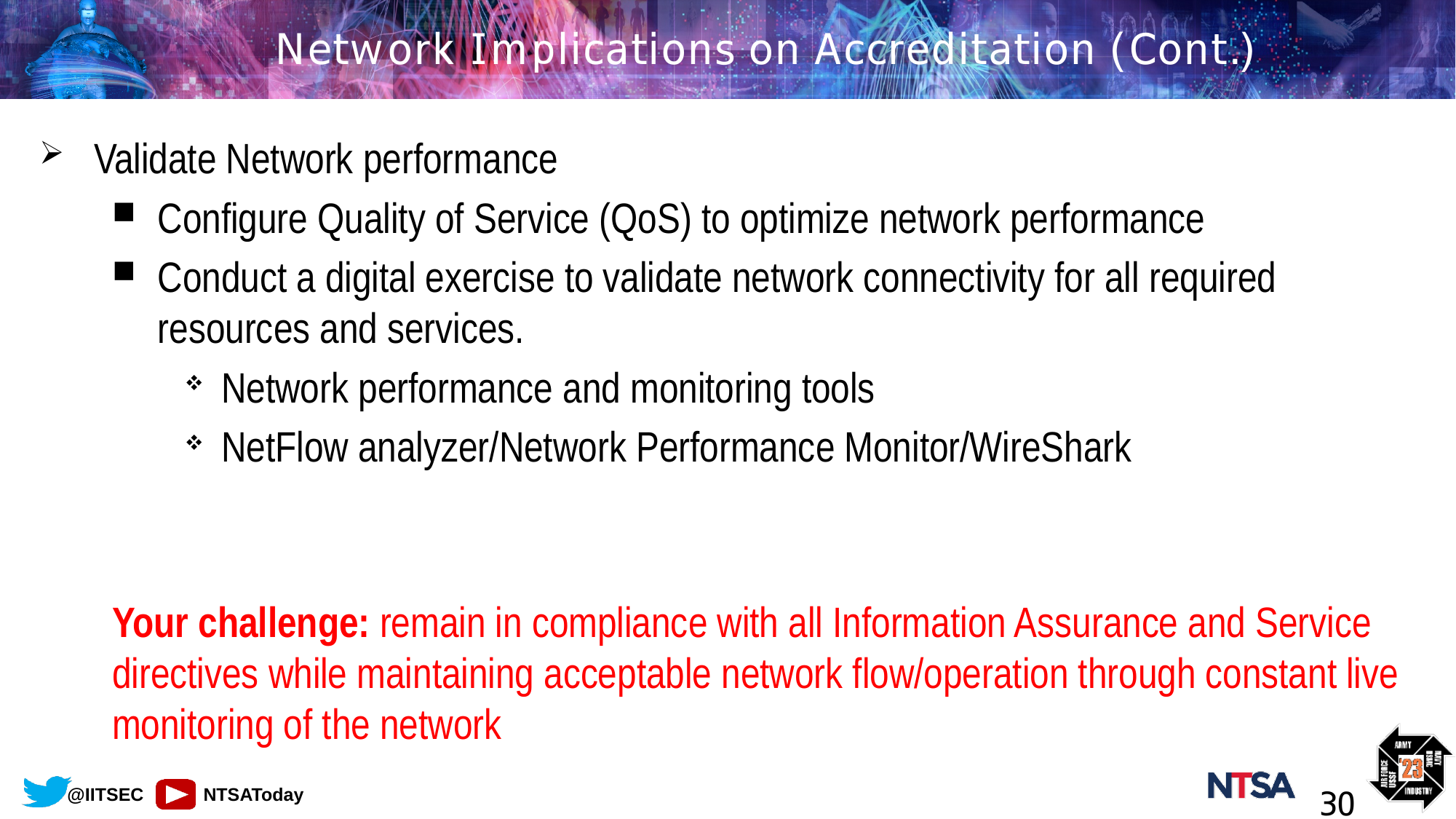

# Network Implications on Accreditation (Cont.)
Validate Network performance
Configure Quality of Service (QoS) to optimize network performance
Conduct a digital exercise to validate network connectivity for all required resources and services.
Network performance and monitoring tools
NetFlow analyzer/Network Performance Monitor/WireShark

Your challenge: remain in compliance with all Information Assurance and Service directives while maintaining acceptable network flow/operation through constant live monitoring of the network

30